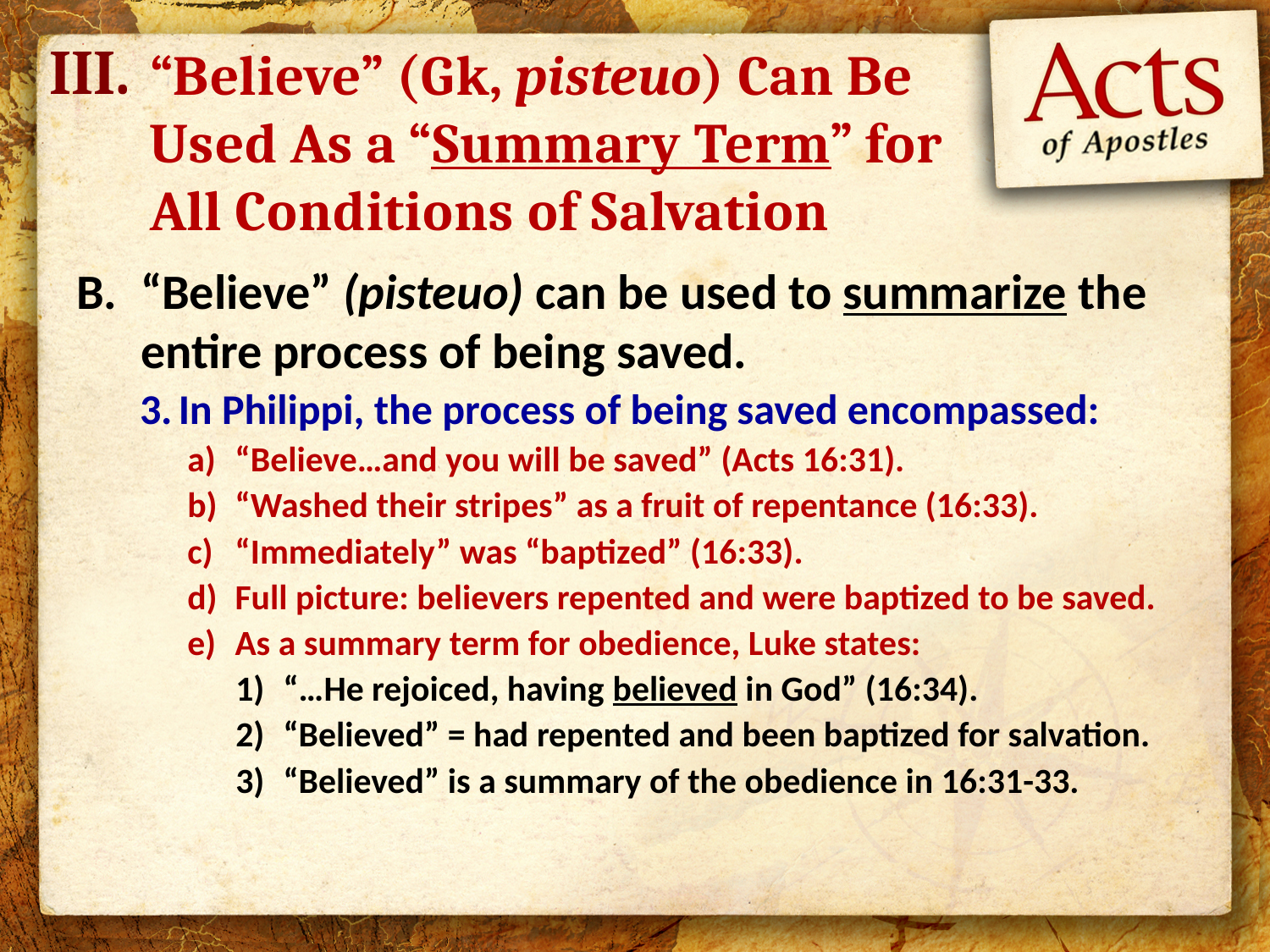

III.
# “Believe” (Gk, pisteuo) Can Be Used As a “Summary Term” for All Conditions of Salvation
“Believe” (pisteuo) can be used to summarize the entire process of being saved.
In Philippi, the process of being saved encompassed:
“Believe…and you will be saved” (Acts 16:31).
“Washed their stripes” as a fruit of repentance (16:33).
“Immediately” was “baptized” (16:33).
Full picture: believers repented and were baptized to be saved.
As a summary term for obedience, Luke states:
“…He rejoiced, having believed in God” (16:34).
“Believed” = had repented and been baptized for salvation.
“Believed” is a summary of the obedience in 16:31-33.